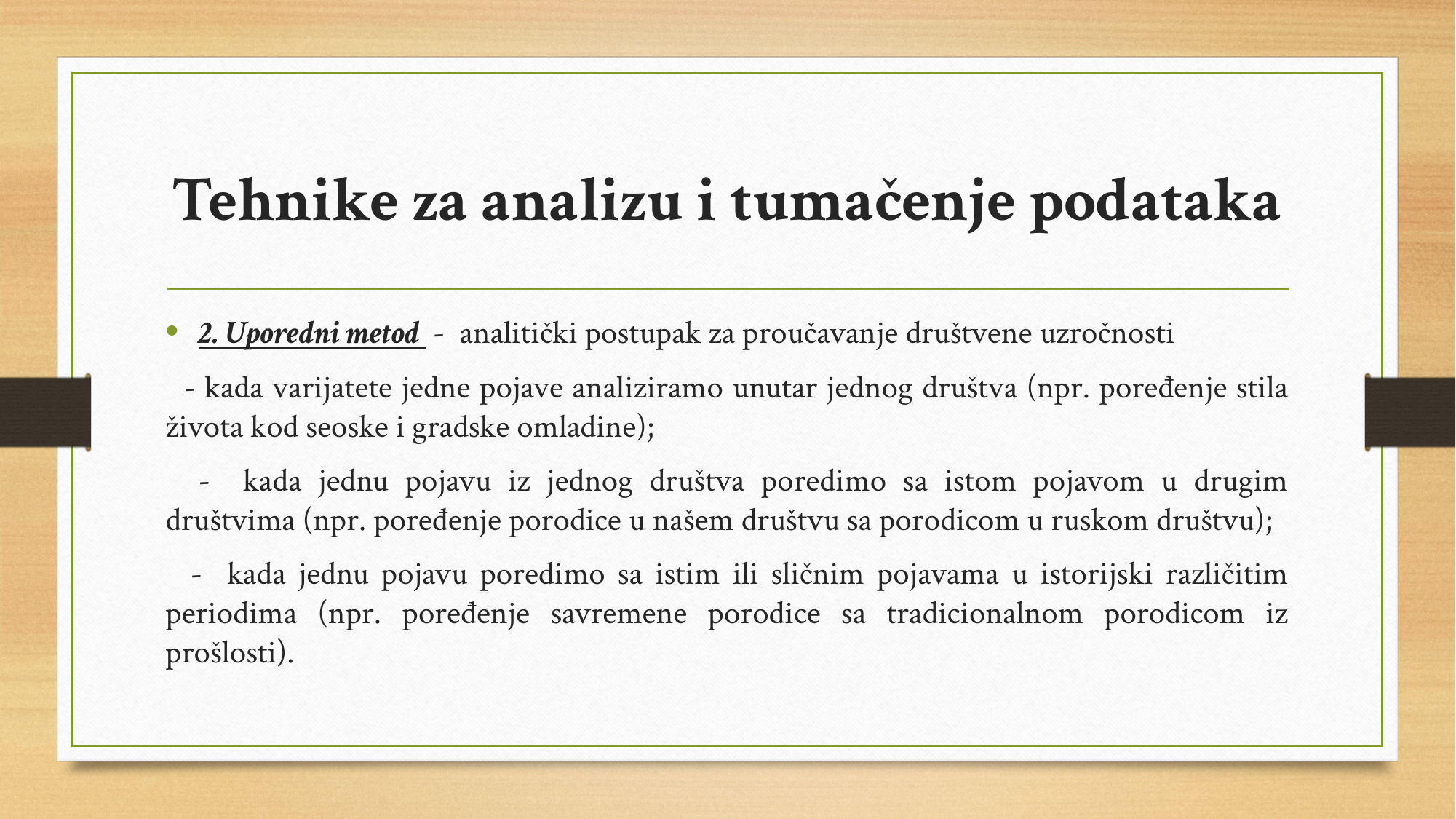

# Tehnike za analizu i tumačenje podataka
2. Uporedni metod  -  analitički postupak za proučavanje društvene uzročnosti
  - kada varijatete jedne pojave analiziramo unutar jednog društva (npr. poređenje stila života kod seoske i gradske omladine);
  -  kada jednu pojavu iz jednog društva poredimo sa istom pojavom u drugim društvima (npr. poređenje porodice u našem društvu sa porodicom u ruskom društvu);
  -  kada jednu pojavu poredimo sa istim ili sličnim pojavama u istorijski različitim periodima (npr. poređenje savremene porodice sa tradicionalnom porodicom iz prošlosti).